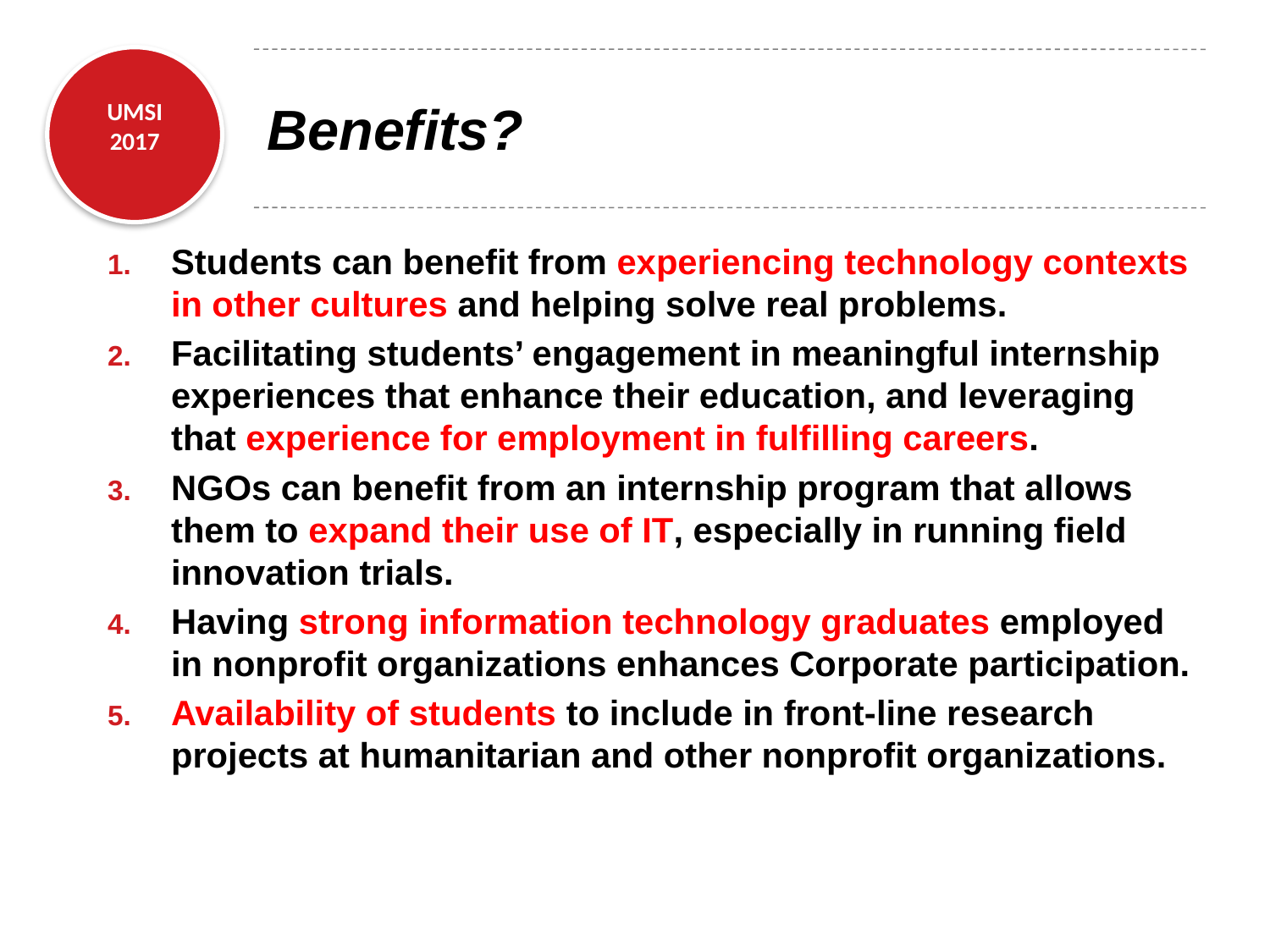

# Benefits?
Students can benefit from experiencing technology contexts in other cultures and helping solve real problems.
Facilitating students’ engagement in meaningful internship experiences that enhance their education, and leveraging that experience for employment in fulfilling careers.
NGOs can benefit from an internship program that allows them to expand their use of IT, especially in running field innovation trials.
Having strong information technology graduates employed in nonprofit organizations enhances Corporate participation.
Availability of students to include in front-line research projects at humanitarian and other nonprofit organizations.